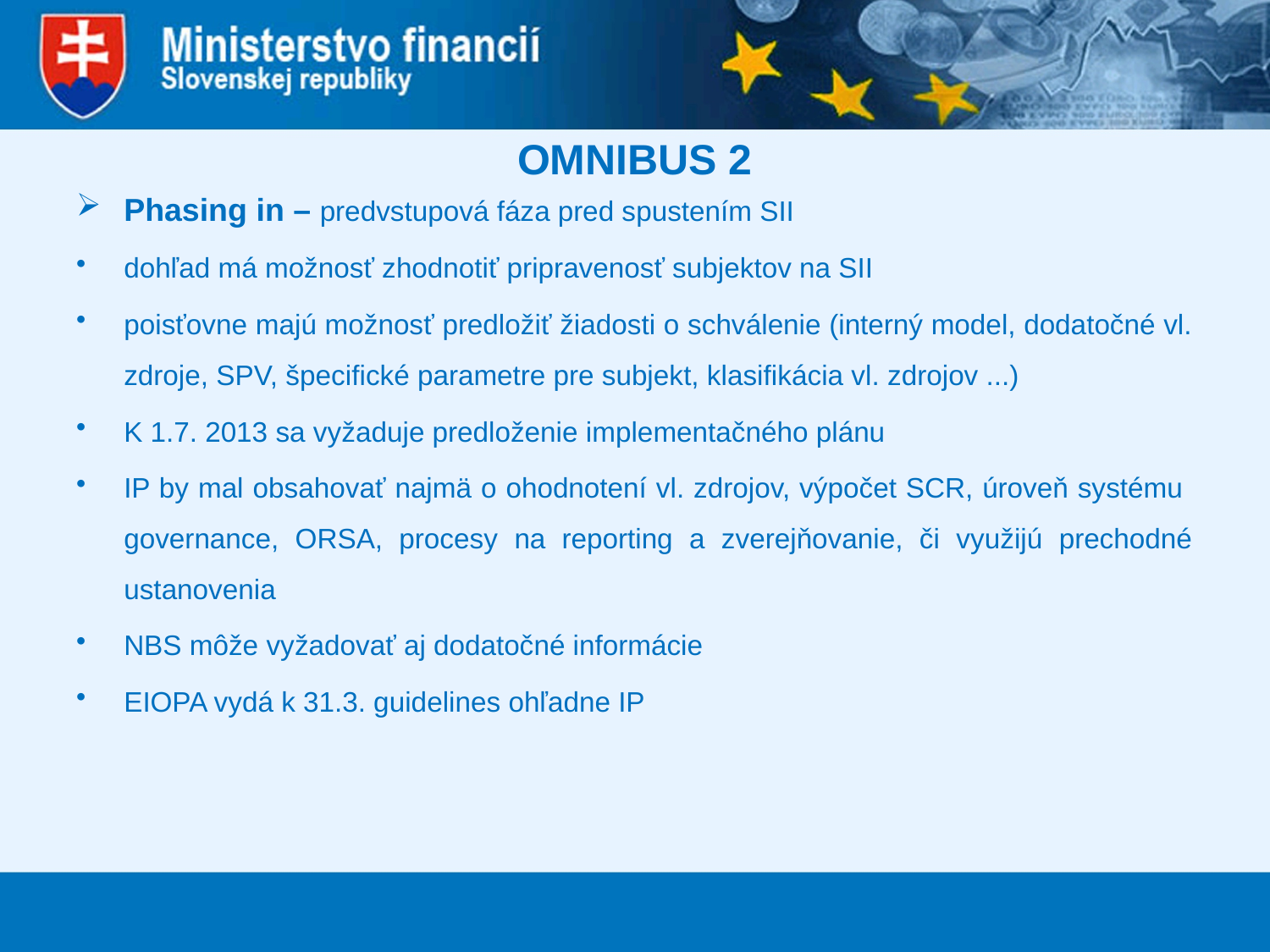

OMNIBUS 2
Phasing in – predvstupová fáza pred spustením SII
dohľad má možnosť zhodnotiť pripravenosť subjektov na SII
poisťovne majú možnosť predložiť žiadosti o schválenie (interný model, dodatočné vl. zdroje, SPV, špecifické parametre pre subjekt, klasifikácia vl. zdrojov ...)
K 1.7. 2013 sa vyžaduje predloženie implementačného plánu
IP by mal obsahovať najmä o ohodnotení vl. zdrojov, výpočet SCR, úroveň systému  governance, ORSA, procesy na reporting a zverejňovanie, či využijú prechodné ustanovenia
NBS môže vyžadovať aj dodatočné informácie
EIOPA vydá k 31.3. guidelines ohľadne IP